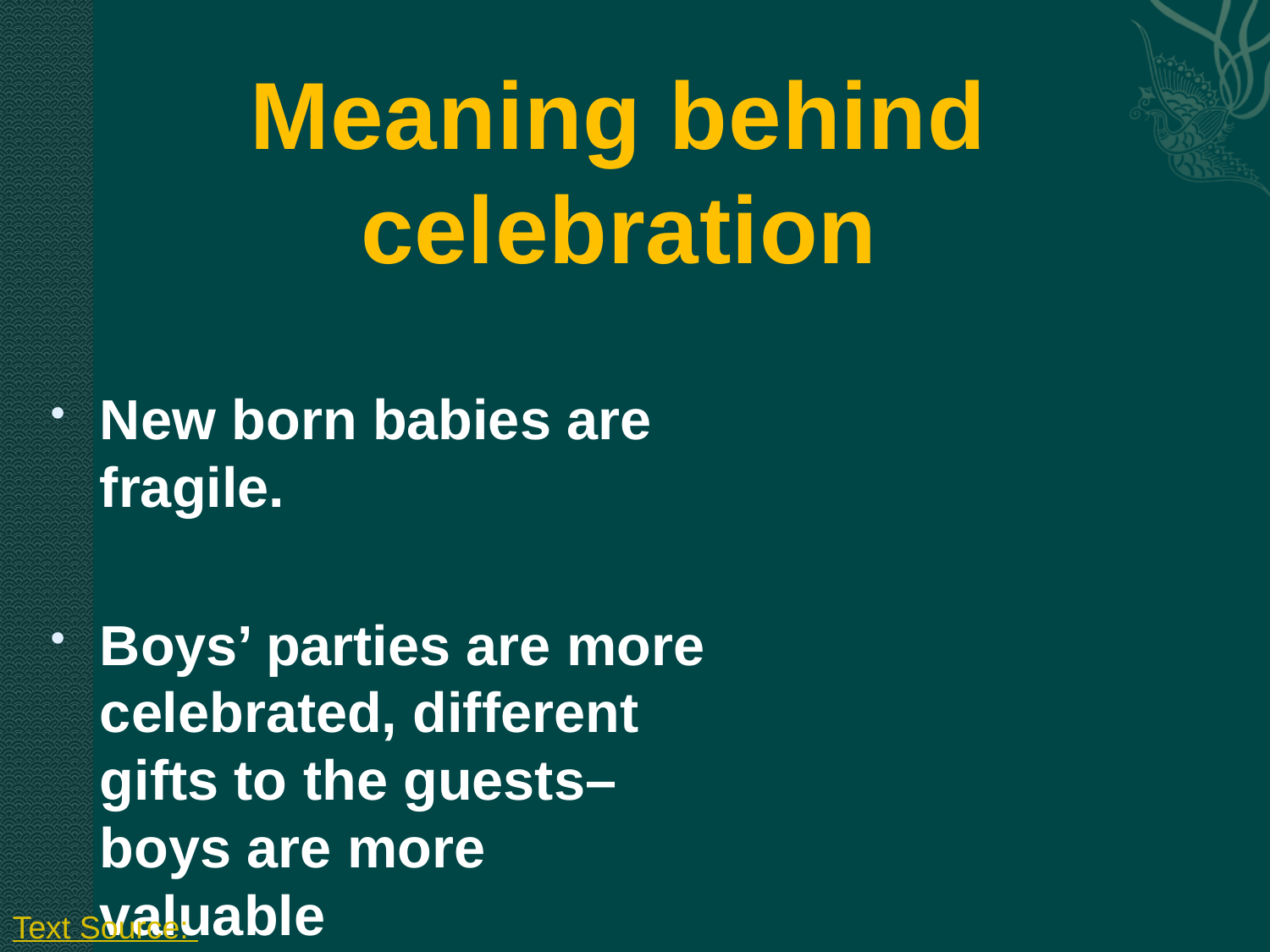

# Meaning behind celebration
New born babies are fragile.

Boys’ parties are more celebrated, different gifts to the guests– boys are more valuable

Text Source: Taiwan A to Z The Essential Cultural Guide